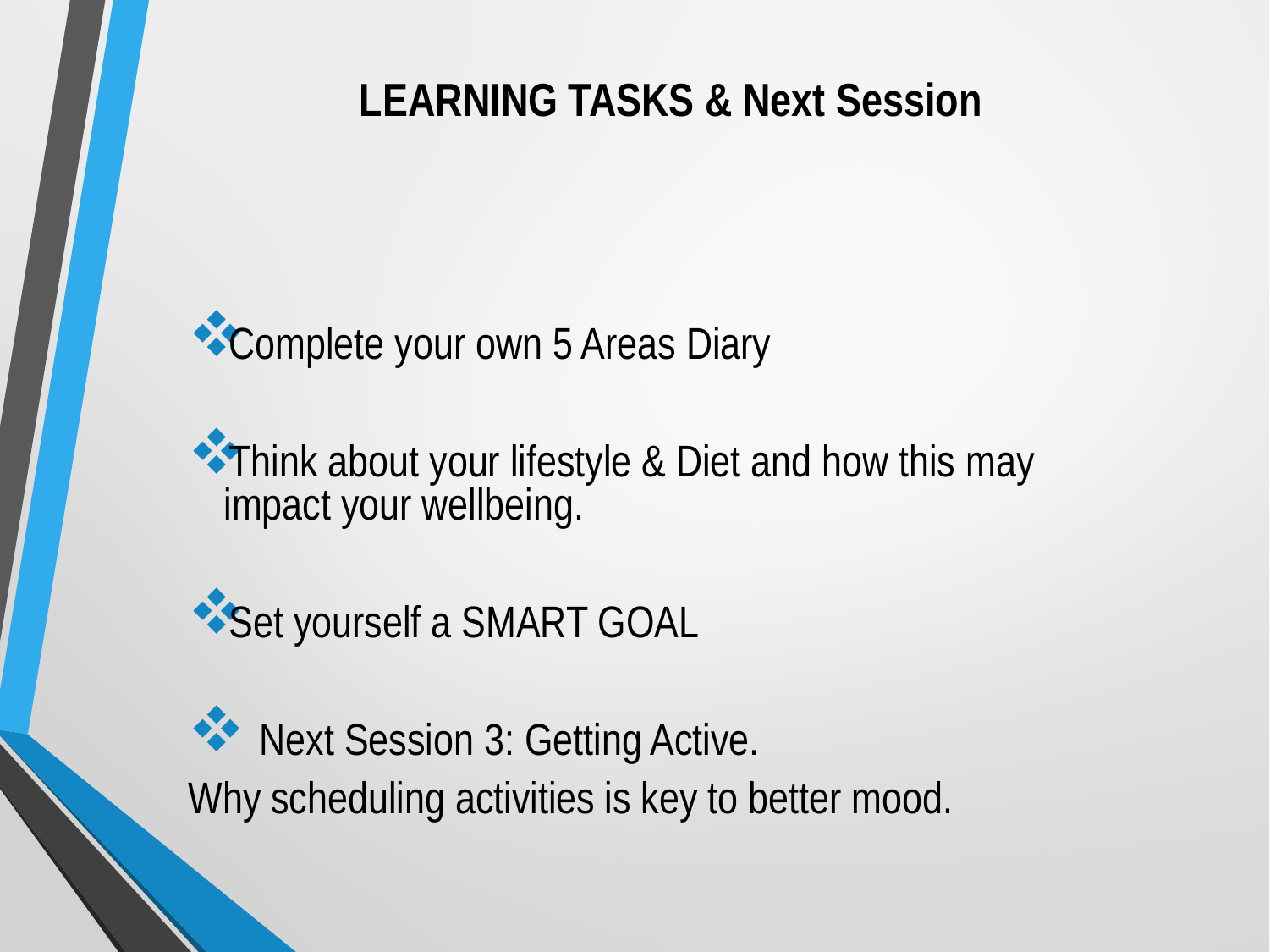

# LEARNING TASKS & Next Session

Complete your own 5 Areas Diary

Think about your lifestyle & Diet and how this may impact your wellbeing.

Set yourself a SMART GOAL

Next Session 3: Getting Active.
Why scheduling activities is key to better mood.